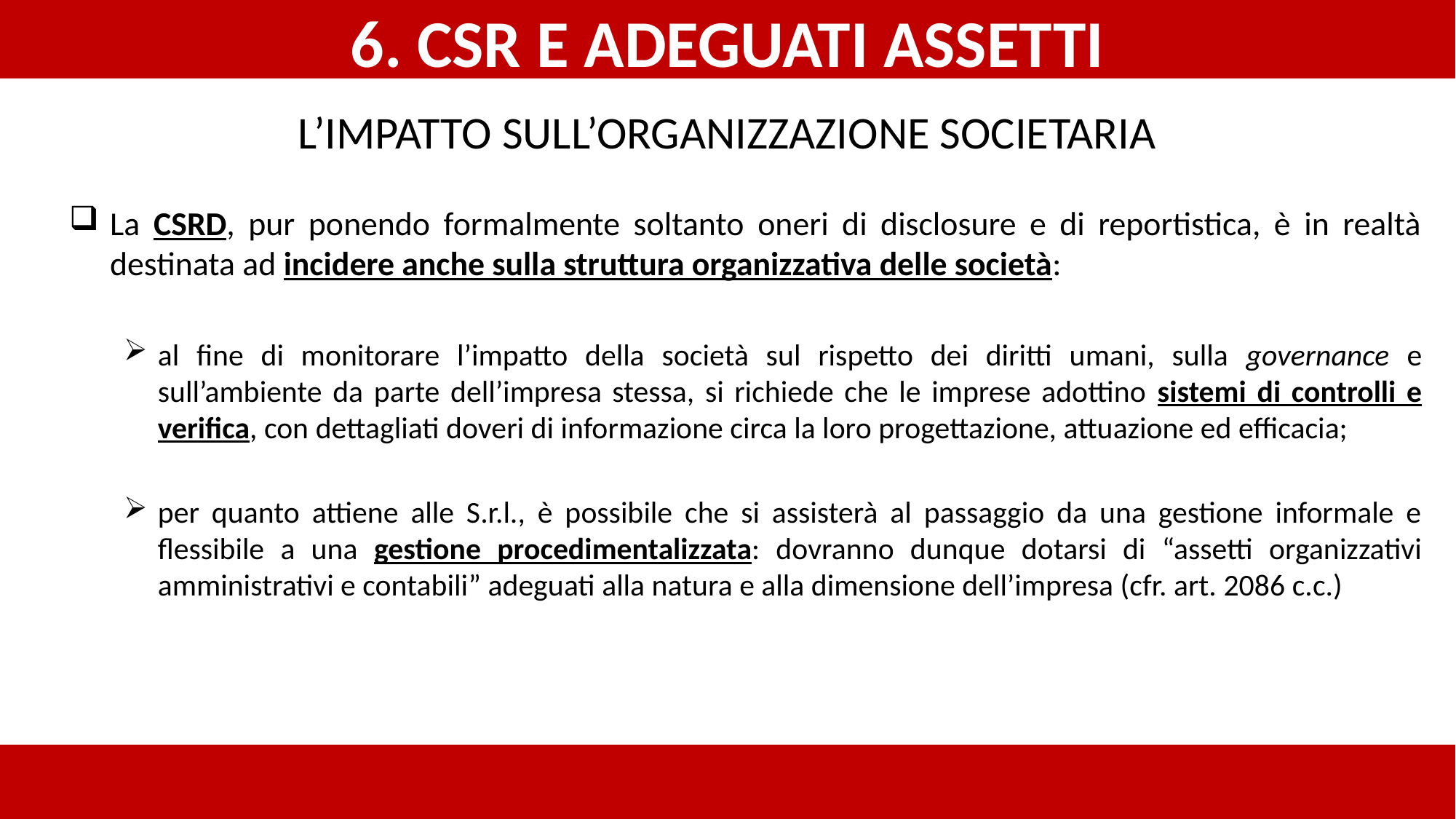

6. CSR e adeguati assetti
L’impatto sull’organizzazione societaria
La CSRD, pur ponendo formalmente soltanto oneri di disclosure e di reportistica, è in realtà destinata ad incidere anche sulla struttura organizzativa delle società:

al fine di monitorare l’impatto della società sul rispetto dei diritti umani, sulla governance e sull’ambiente da parte dell’impresa stessa, si richiede che le imprese adottino sistemi di controlli e verifica, con dettagliati doveri di informazione circa la loro progettazione, attuazione ed efficacia;

per quanto attiene alle S.r.l., è possibile che si assisterà al passaggio da una gestione informale e flessibile a una gestione procedimentalizzata: dovranno dunque dotarsi di “assetti organizzativi amministrativi e contabili” adeguati alla natura e alla dimensione dell’impresa (cfr. art. 2086 c.c.)